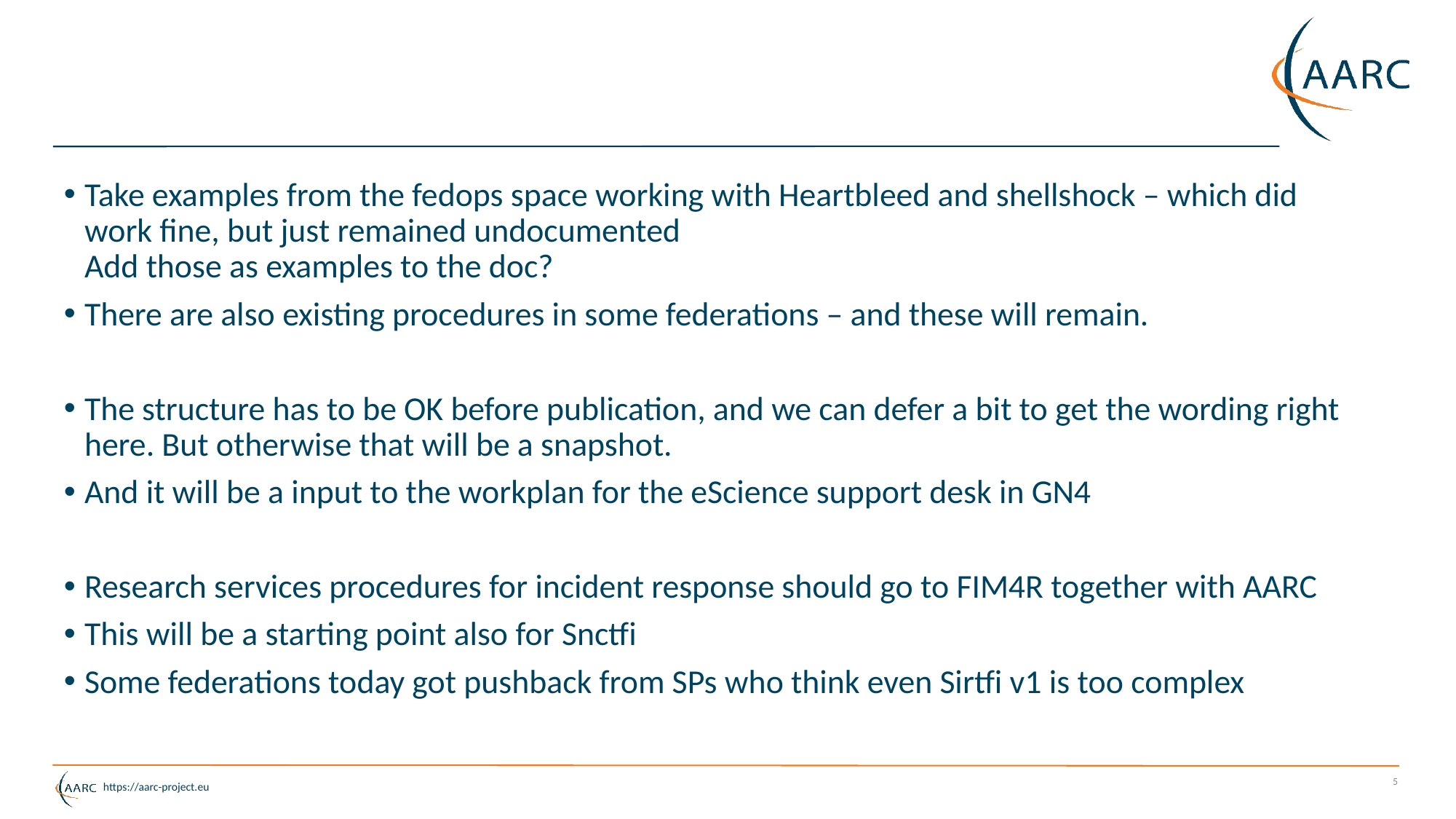

#
Take examples from the fedops space working with Heartbleed and shellshock – which did work fine, but just remained undocumented
Add those as examples to the doc?
There are also existing procedures in some federations – and these will remain.

The structure has to be OK before publication, and we can defer a bit to get the wording right here. But otherwise that will be a snapshot.
And it will be a input to the workplan for the eScience support desk in GN4

Research services procedures for incident response should go to FIM4R together with AARC
This will be a starting point also for Snctfi
Some federations today got pushback from SPs who think even Sirtfi v1 is too complex
5